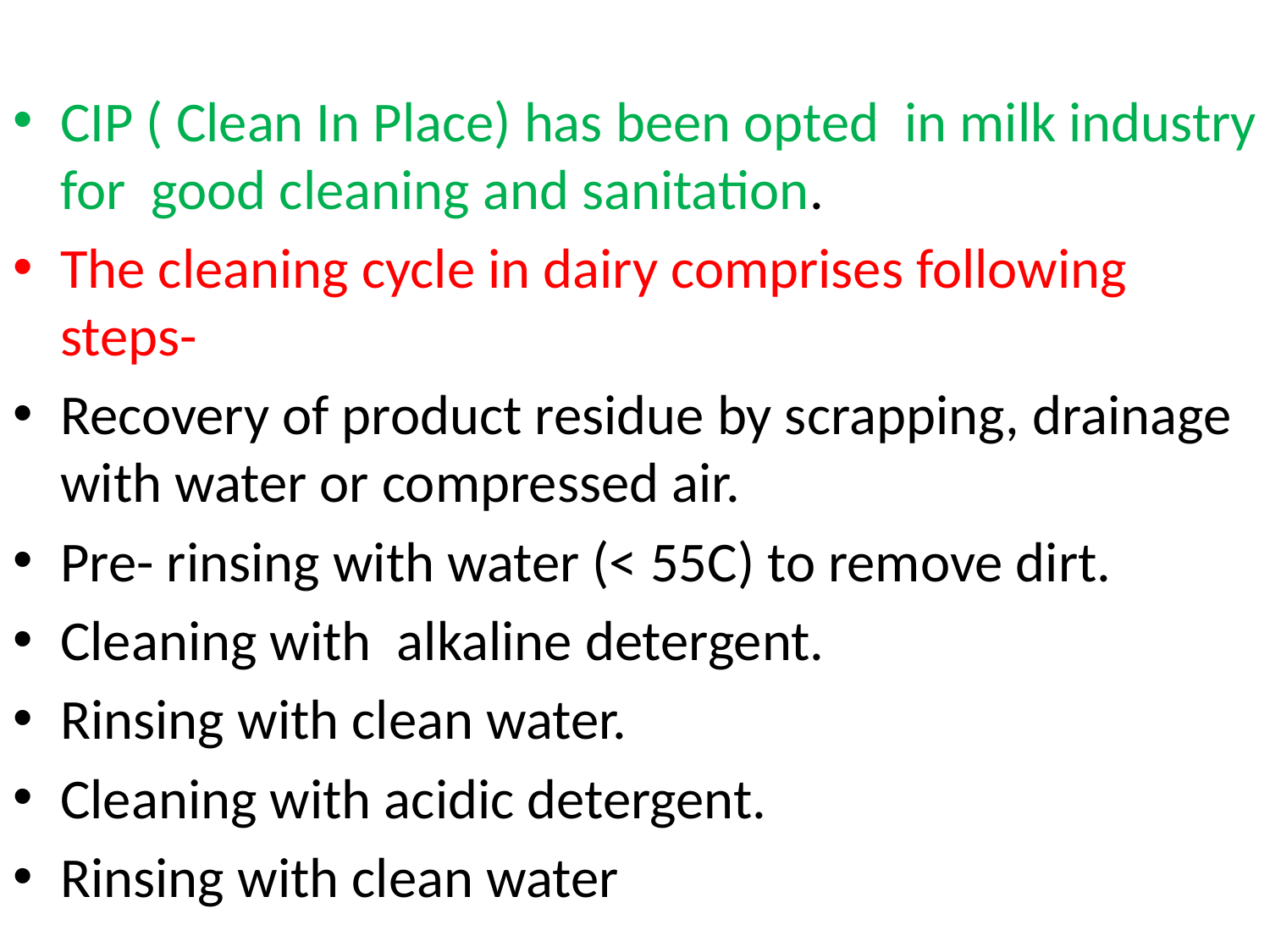

CIP ( Clean In Place) has been opted  in milk industry for  good cleaning and sanitation.
The cleaning cycle in dairy comprises following steps-
Recovery of product residue by scrapping, drainage with water or compressed air.
Pre- rinsing with water (< 55C) to remove dirt.
Cleaning with  alkaline detergent.
Rinsing with clean water.
Cleaning with acidic detergent.
Rinsing with clean water

#